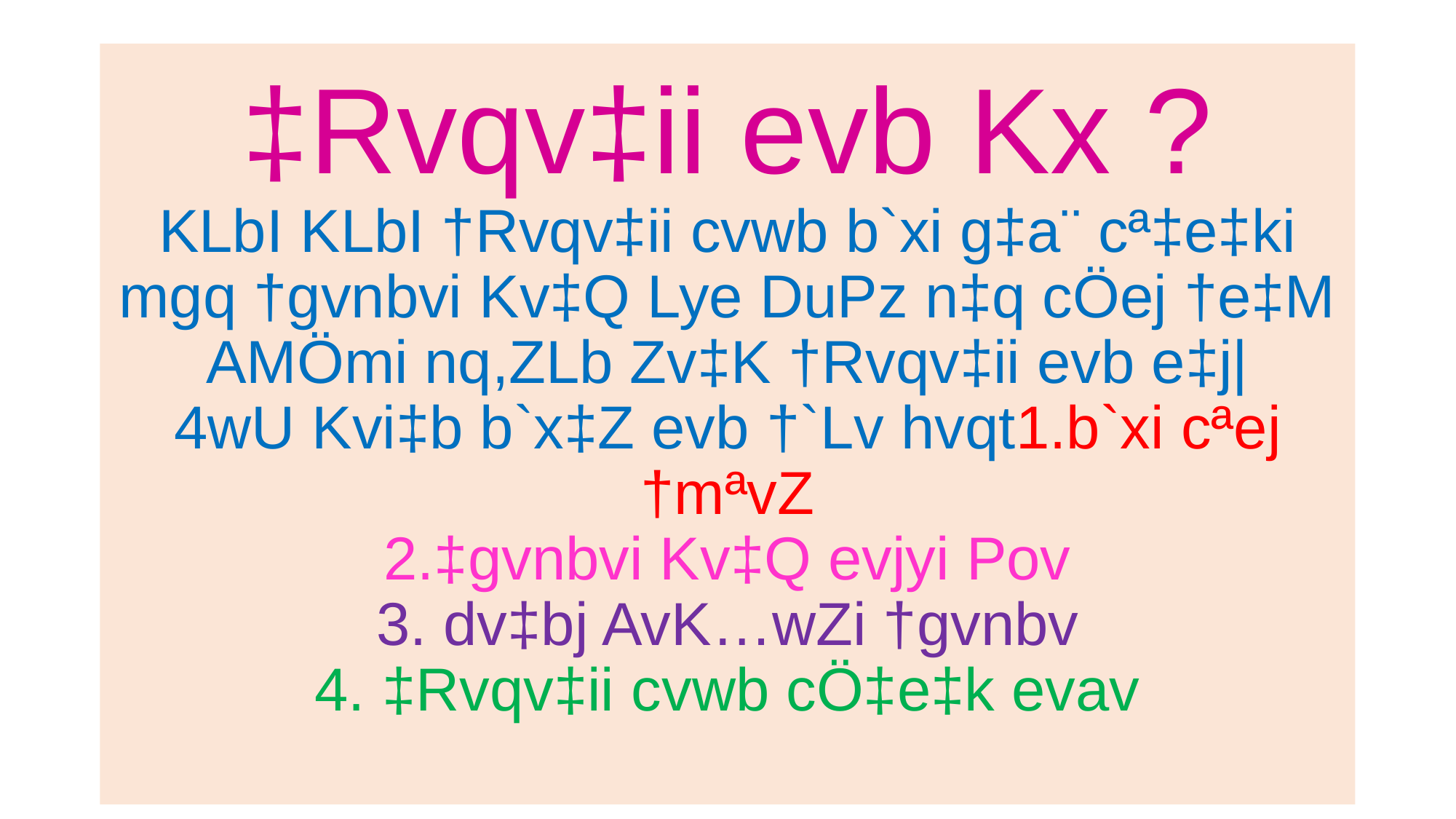

# ‡Rvqv‡ii evb Kx ? KLbI KLbI †Rvqv‡ii cvwb b`xi g‡a¨ cª‡e‡ki mgq †gvnbvi Kv‡Q Lye DuPz n‡q cÖej †e‡M AMÖmi nq,ZLb Zv‡K †Rvqv‡ii evb e‡j| 4wU Kvi‡b b`x‡Z evb †`Lv hvqt1.b`xi cªej †mªvZ 2.‡gvnbvi Kv‡Q evjyi Pov 3. dv‡bj AvK…wZi †gvnbv 4. ‡Rvqv‡ii cvwb cÖ‡e‡k evav